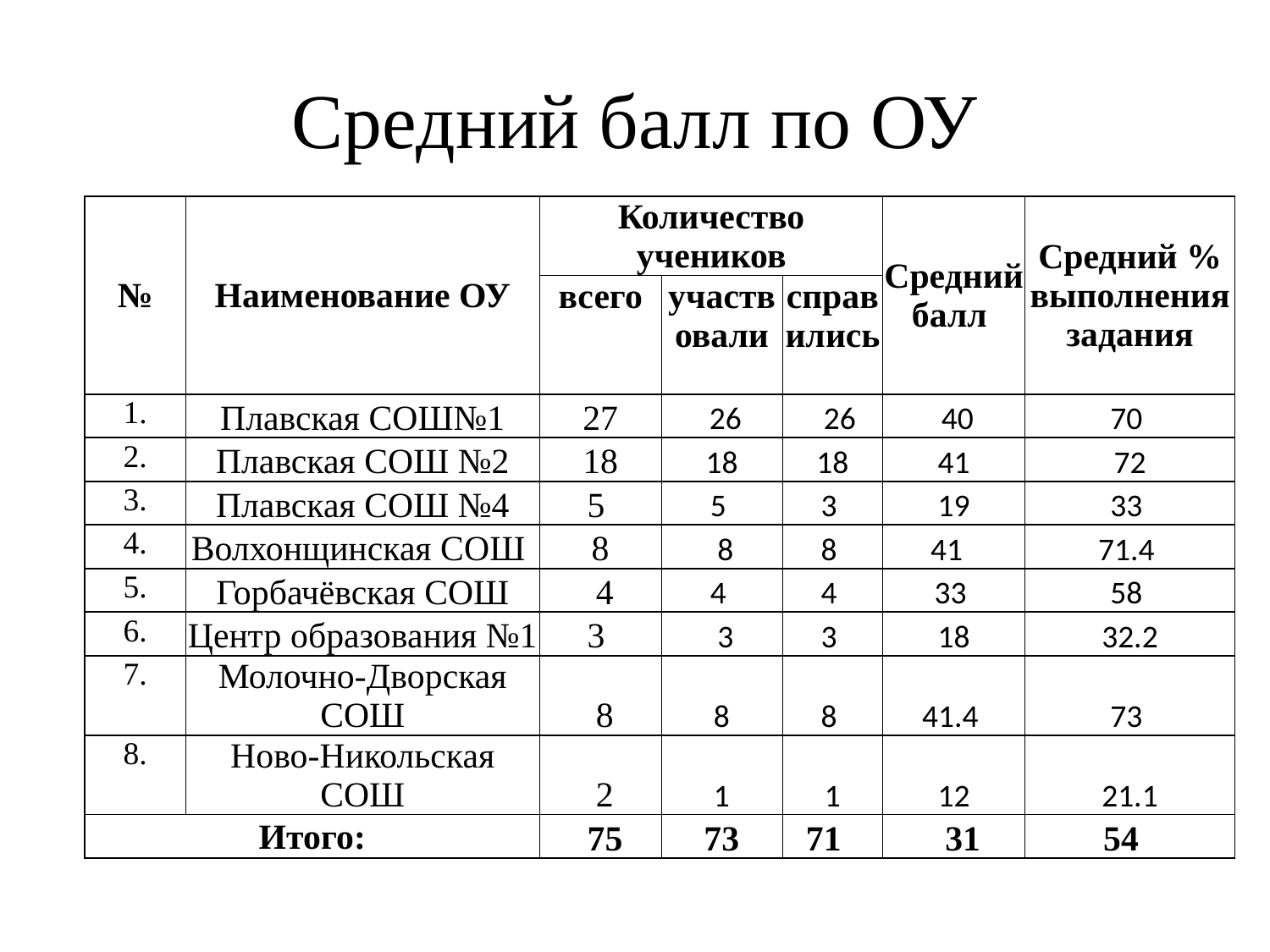

# Средний балл по ОУ
| № | Наименование ОУ | Количество учеников |  |  | Средний балл | Средний % выполнения задания |
| --- | --- | --- | --- | --- | --- | --- |
|  |  | всего | участвовали | справились |  |  |
| 1. | Плавская СОШ№1 | 27 | 26 | 26 | 40 | 70 |
| 2. | Плавская СОШ №2 | 18 | 18 | 18 | 41 | 72 |
| 3. | Плавская СОШ №4 | 5 | 5 | 3 | 19 | 33 |
| 4. | Волхонщинская СОШ | 8 | 8 | 8 | 41 | 71.4 |
| 5. | Горбачёвская СОШ | 4 | 4 | 4 | 33 | 58 |
| 6. | Центр образования №1 | 3 | 3 | 3 | 18 | 32.2 |
| 7. | Молочно-Дворская СОШ | 8 | 8 | 8 | 41.4 | 73 |
| 8. | Ново-Никольская СОШ | 2 | 1 | 1 | 12 | 21.1 |
| Итого: |  | 75 | 73 | 71 | 31 | 54 |